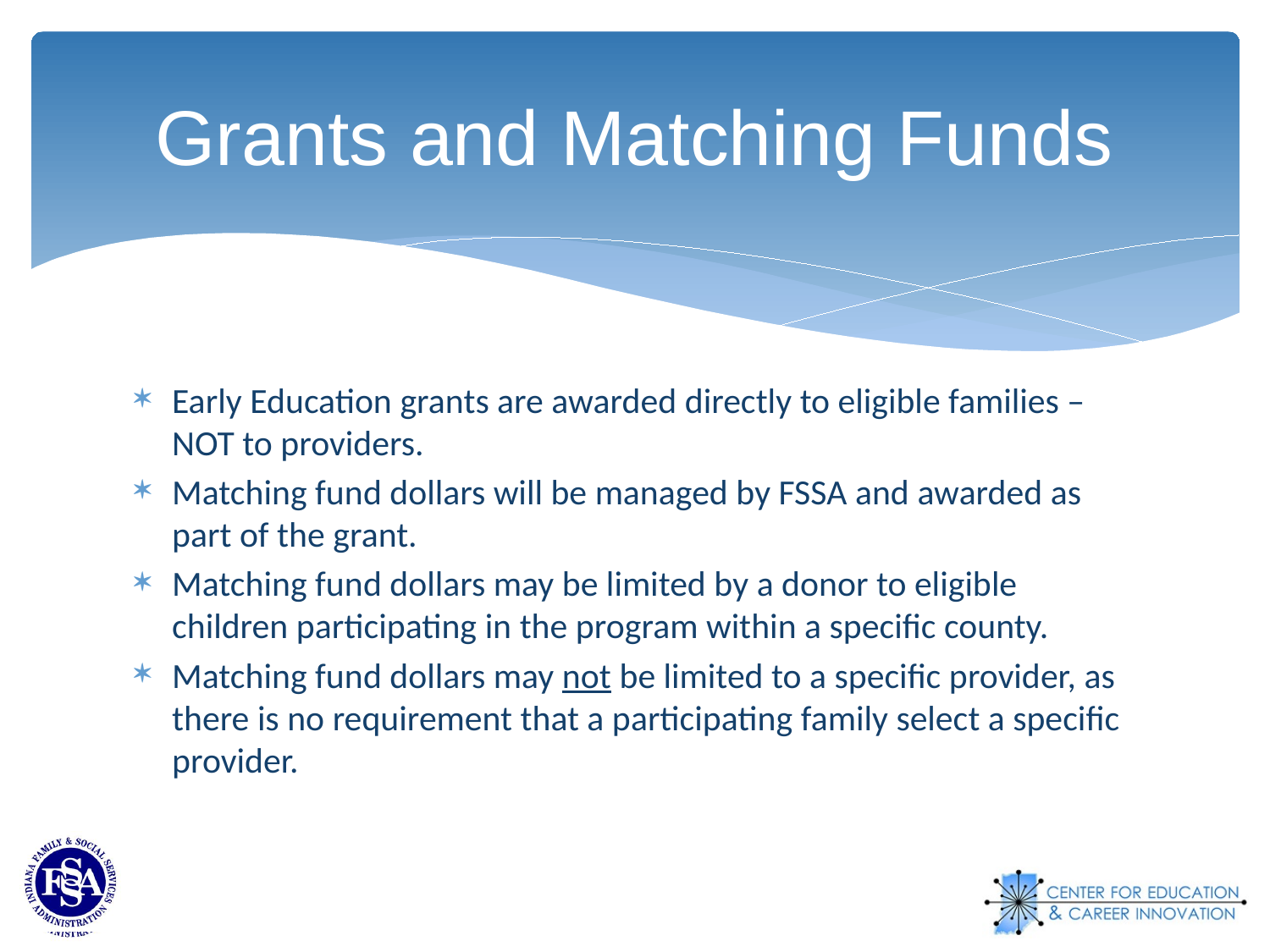

# Grants and Matching Funds
Early Education grants are awarded directly to eligible families – NOT to providers.
Matching fund dollars will be managed by FSSA and awarded as part of the grant.
Matching fund dollars may be limited by a donor to eligible children participating in the program within a specific county.
Matching fund dollars may not be limited to a specific provider, as there is no requirement that a participating family select a specific provider.